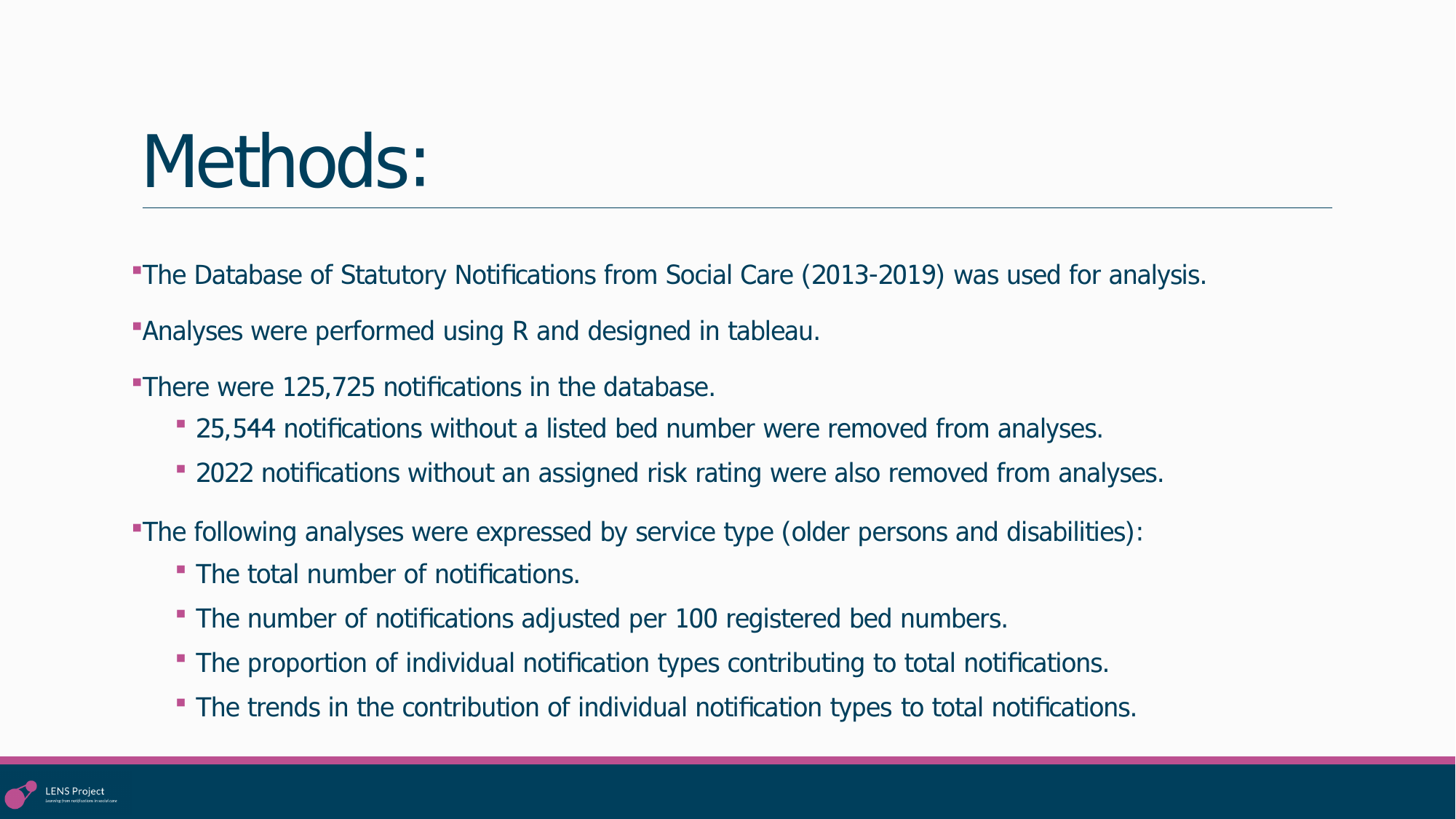

# Methods:
The Database of Statutory Notifications from Social Care (2013-2019) was used for analysis.
Analyses were performed using R and designed in tableau.
There were 125,725 notifications in the database.
25,544 notifications without a listed bed number were removed from analyses.
2022 notifications without an assigned risk rating were also removed from analyses.
The following analyses were expressed by service type (older persons and disabilities):
The total number of notifications.
The number of notifications adjusted per 100 registered bed numbers.
The proportion of individual notification types contributing to total notifications.
The trends in the contribution of individual notification types to total notifications.